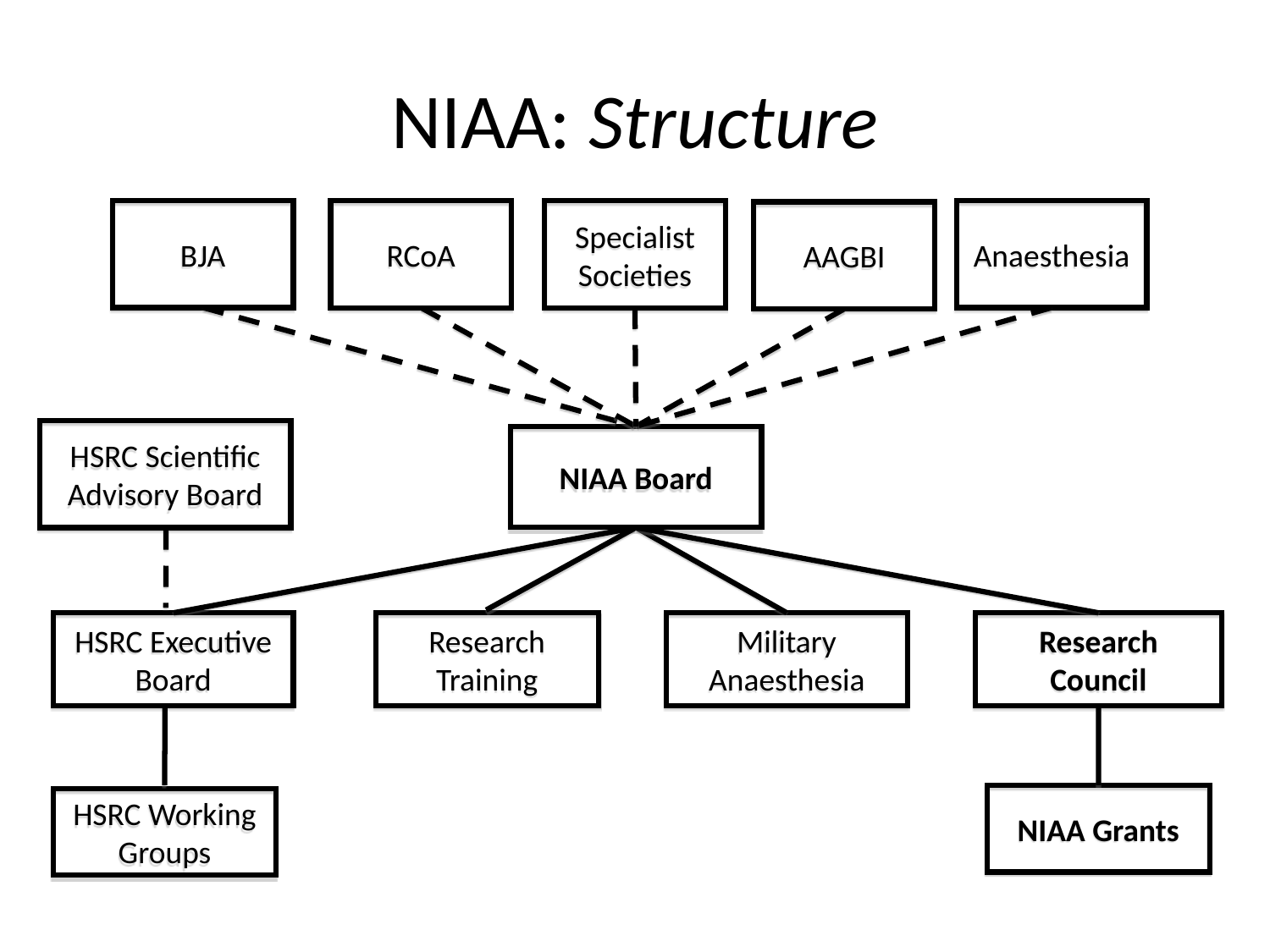

# NIAA: Structure
BJA
Anaesthesia
RCoA
Specialist Societies
AAGBI
HSRC Scientific Advisory Board
NIAA Board
HSRC Executive Board
Research Training
Military Anaesthesia
Research Council
NIAA Grants
HSRC Working Groups